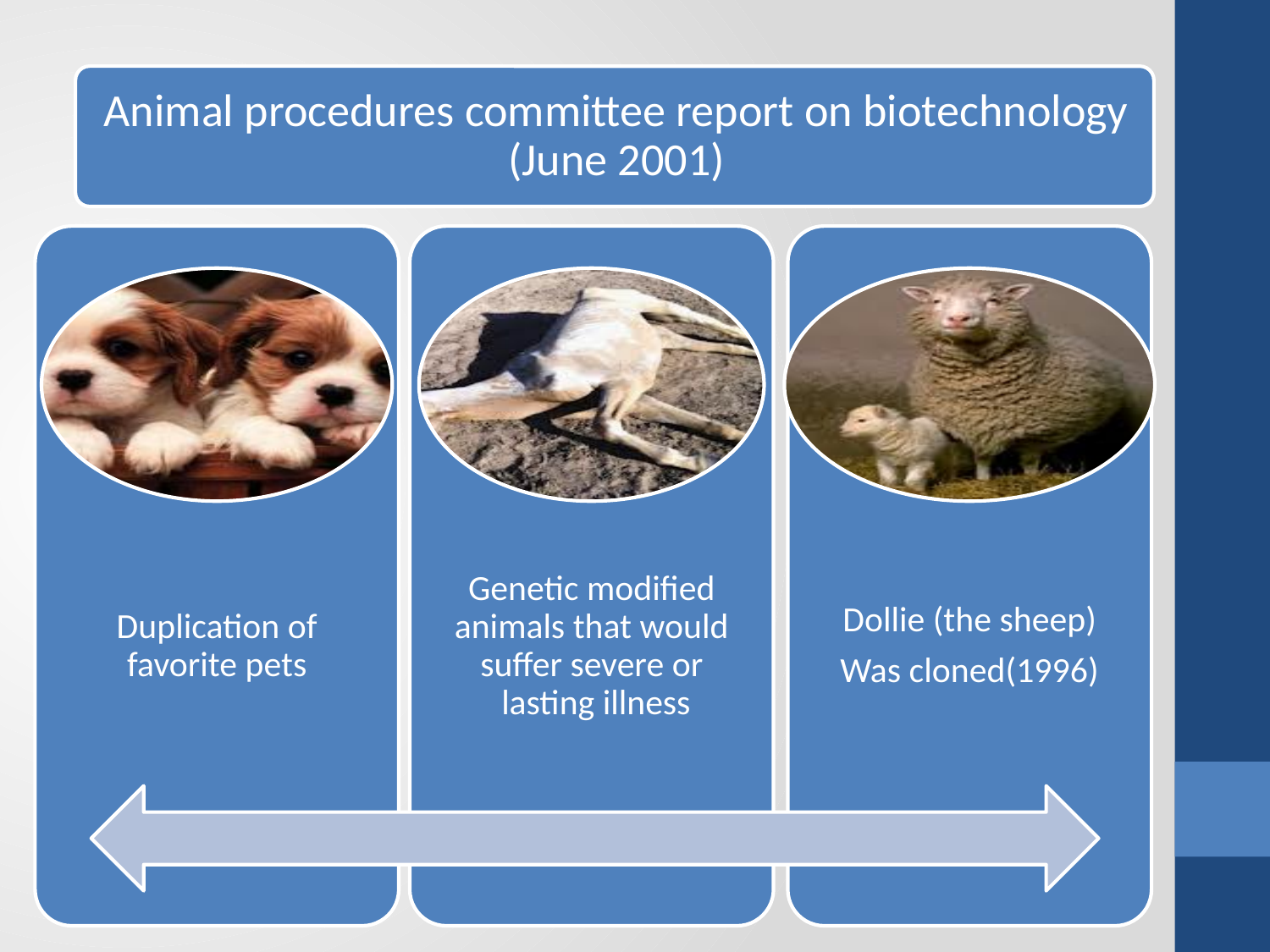

Animal procedures committee report on biotechnology (June 2001)
Duplication of favorite pets
Genetic modified animals that would suffer severe or lasting illness
Dollie (the sheep)
Was cloned(1996)